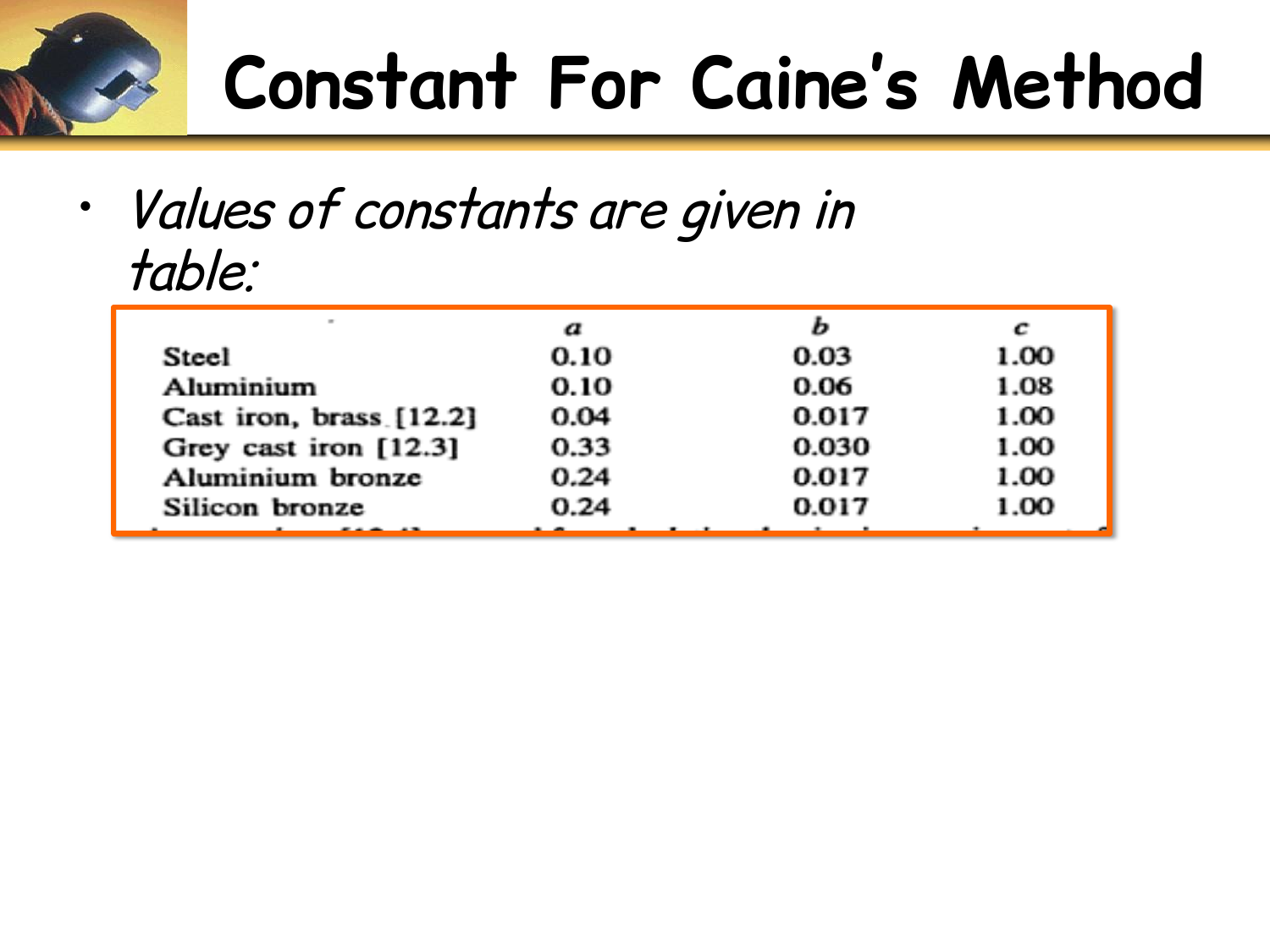

# Constant For Caine’s Method

Values of constants are given in table: